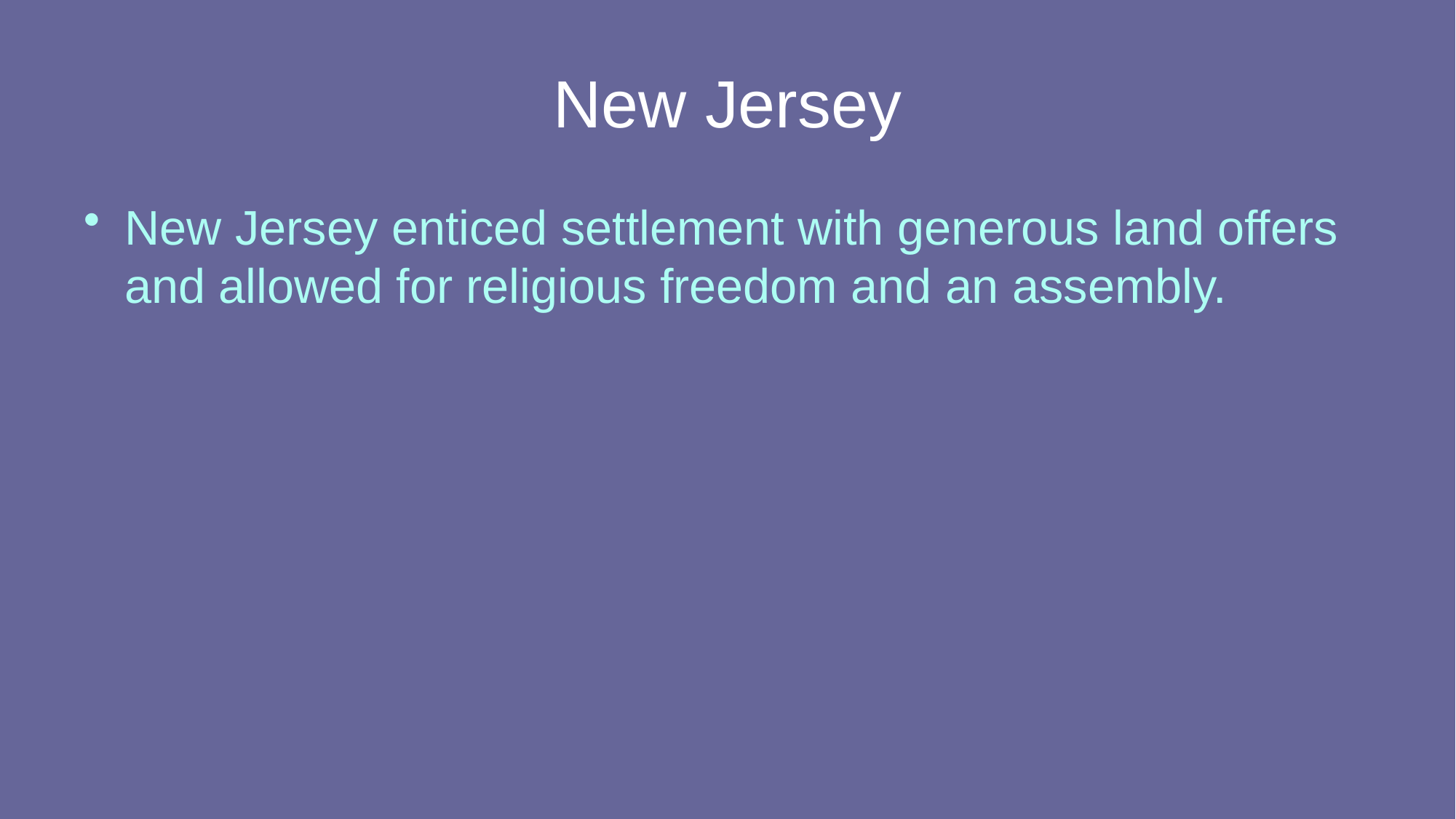

# New Jersey
New Jersey enticed settlement with generous land offers and allowed for religious freedom and an assembly.